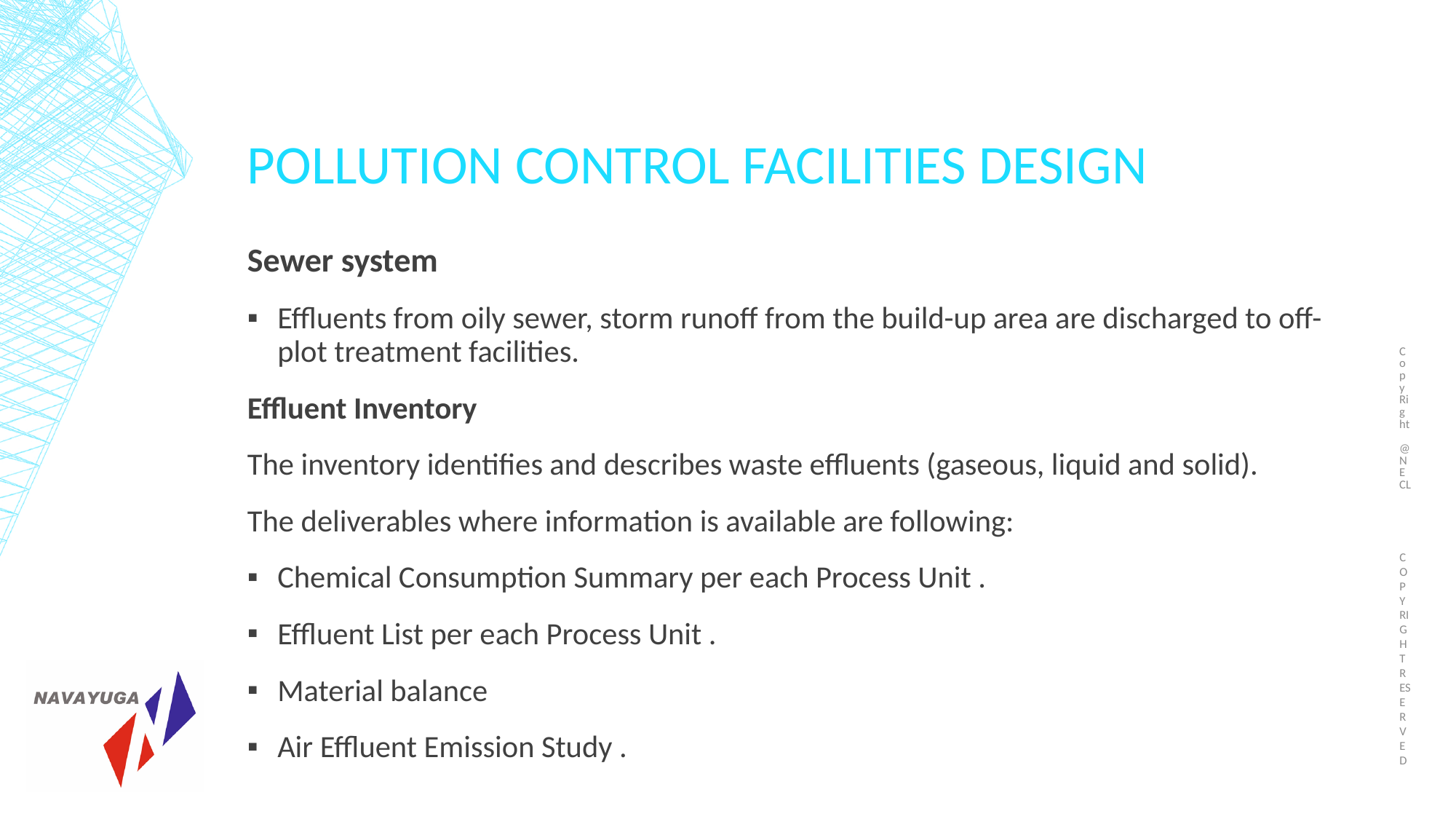

Copy Right @NECL
# POLLUTION CONTROL FACILITIES DESIGN
Sewer system
Effluents from oily sewer, storm runoff from the build-up area are discharged to off- plot treatment facilities.
Effluent Inventory
The inventory identifies and describes waste effluents (gaseous, liquid and solid).
The deliverables where information is available are following:
Chemical Consumption Summary per each Process Unit .
Effluent List per each Process Unit .
Material balance
Air Effluent Emission Study .
COPY RIGHT RESERVED
106